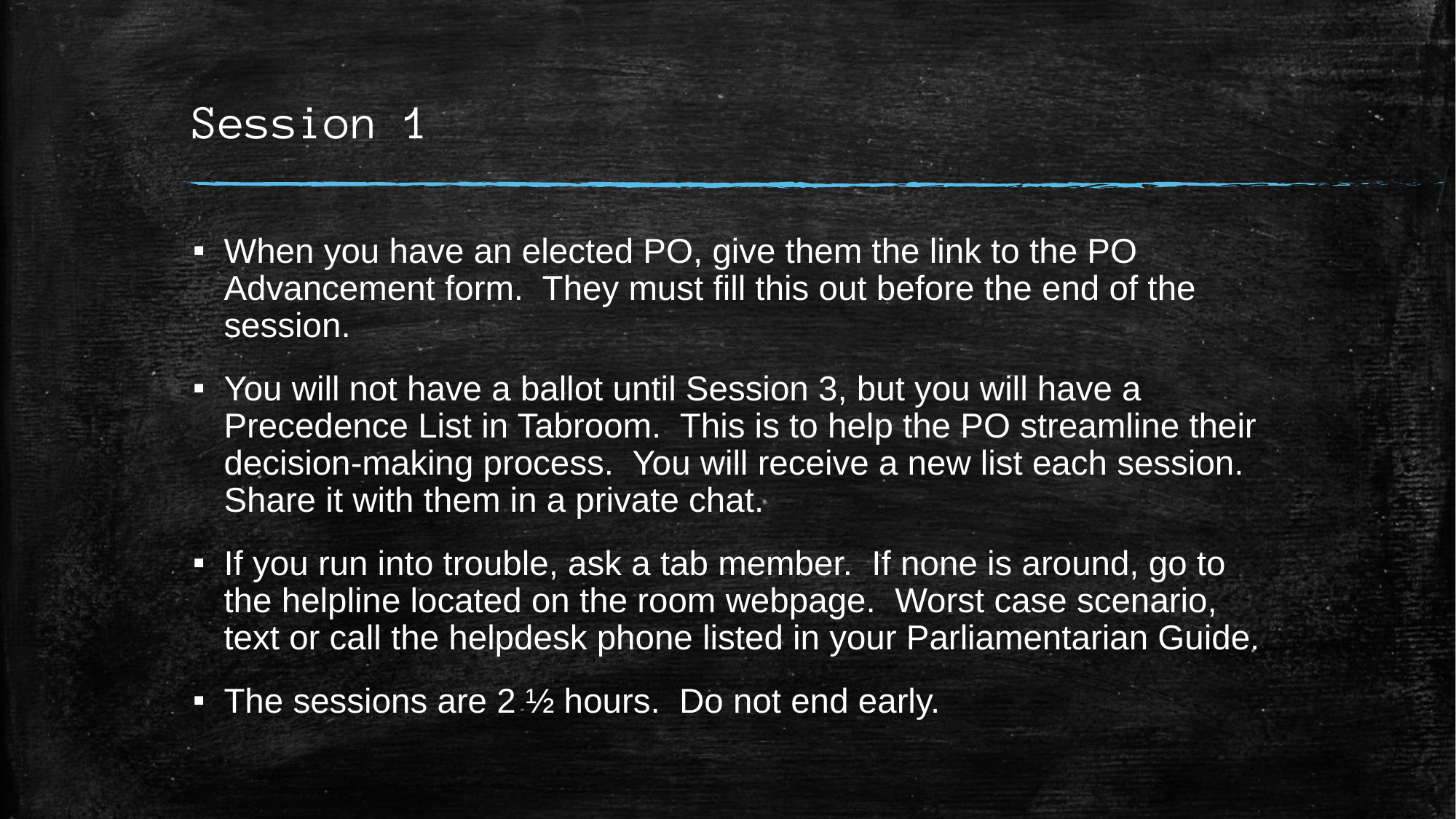

# Session 1
When you have an elected PO, give them the link to the PO Advancement form.  They must fill this out before the end of the session.
You will not have a ballot until Session 3, but you will have a Precedence List in Tabroom.  This is to help the PO streamline their decision-making process.  You will receive a new list each session.  Share it with them in a private chat.
If you run into trouble, ask a tab member.  If none is around, go to the helpline located on the room webpage.  Worst case scenario, text or call the helpdesk phone listed in your Parliamentarian Guide.
The sessions are 2 ½ hours.  Do not end early.